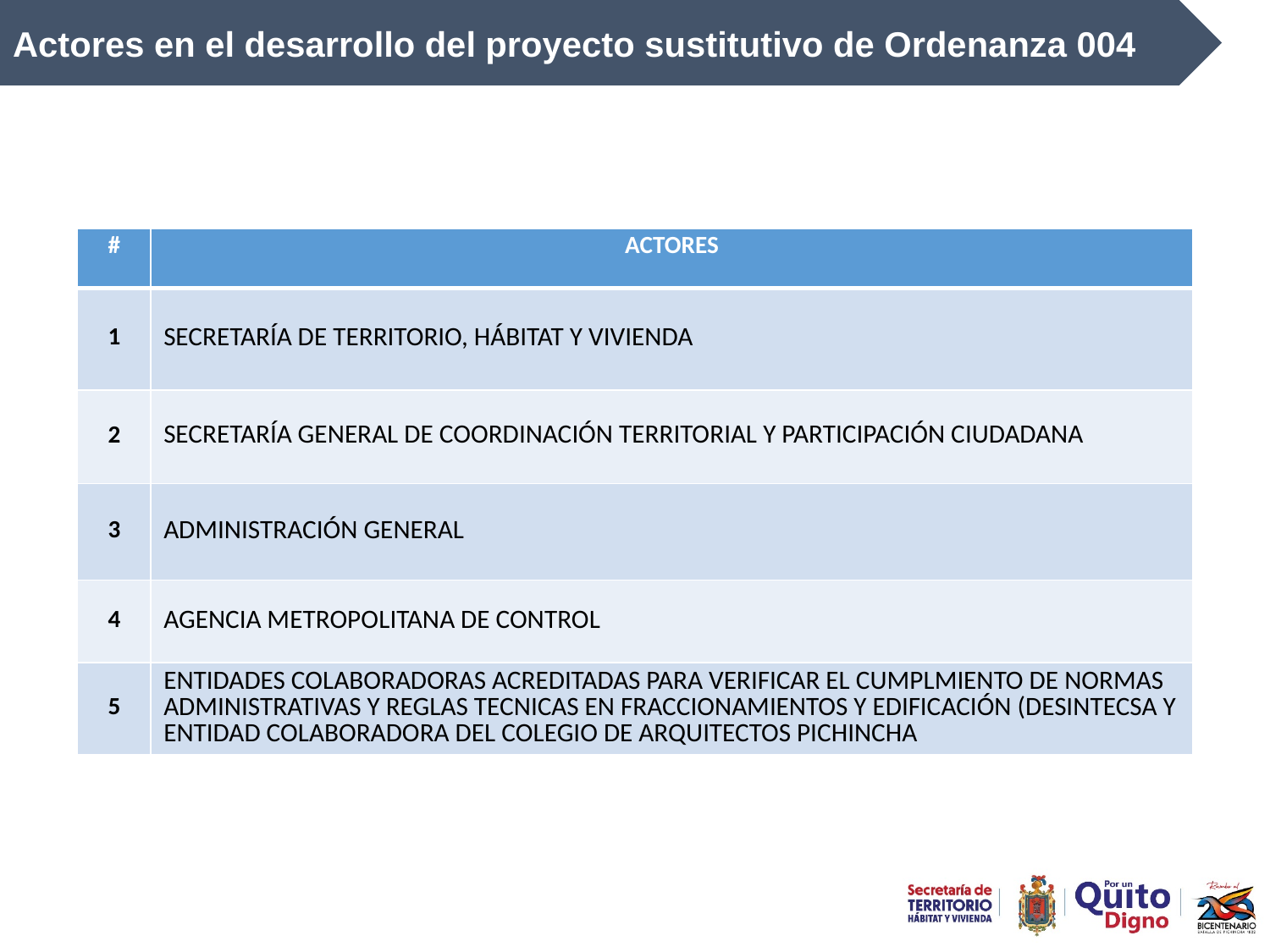

Actores en el desarrollo del proyecto sustitutivo de Ordenanza 004
| # | ACTORES |
| --- | --- |
| 1 | SECRETARÍA DE TERRITORIO, HÁBITAT Y VIVIENDA |
| 2 | SECRETARÍA GENERAL DE COORDINACIÓN TERRITORIAL Y PARTICIPACIÓN CIUDADANA |
| 3 | ADMINISTRACIÓN GENERAL |
| 4 | AGENCIA METROPOLITANA DE CONTROL |
| 5 | ENTIDADES COLABORADORAS ACREDITADAS PARA VERIFICAR EL CUMPLMIENTO DE NORMAS ADMINISTRATIVAS Y REGLAS TECNICAS EN FRACCIONAMIENTOS Y EDIFICACIÓN (DESINTECSA Y ENTIDAD COLABORADORA DEL COLEGIO DE ARQUITECTOS PICHINCHA |